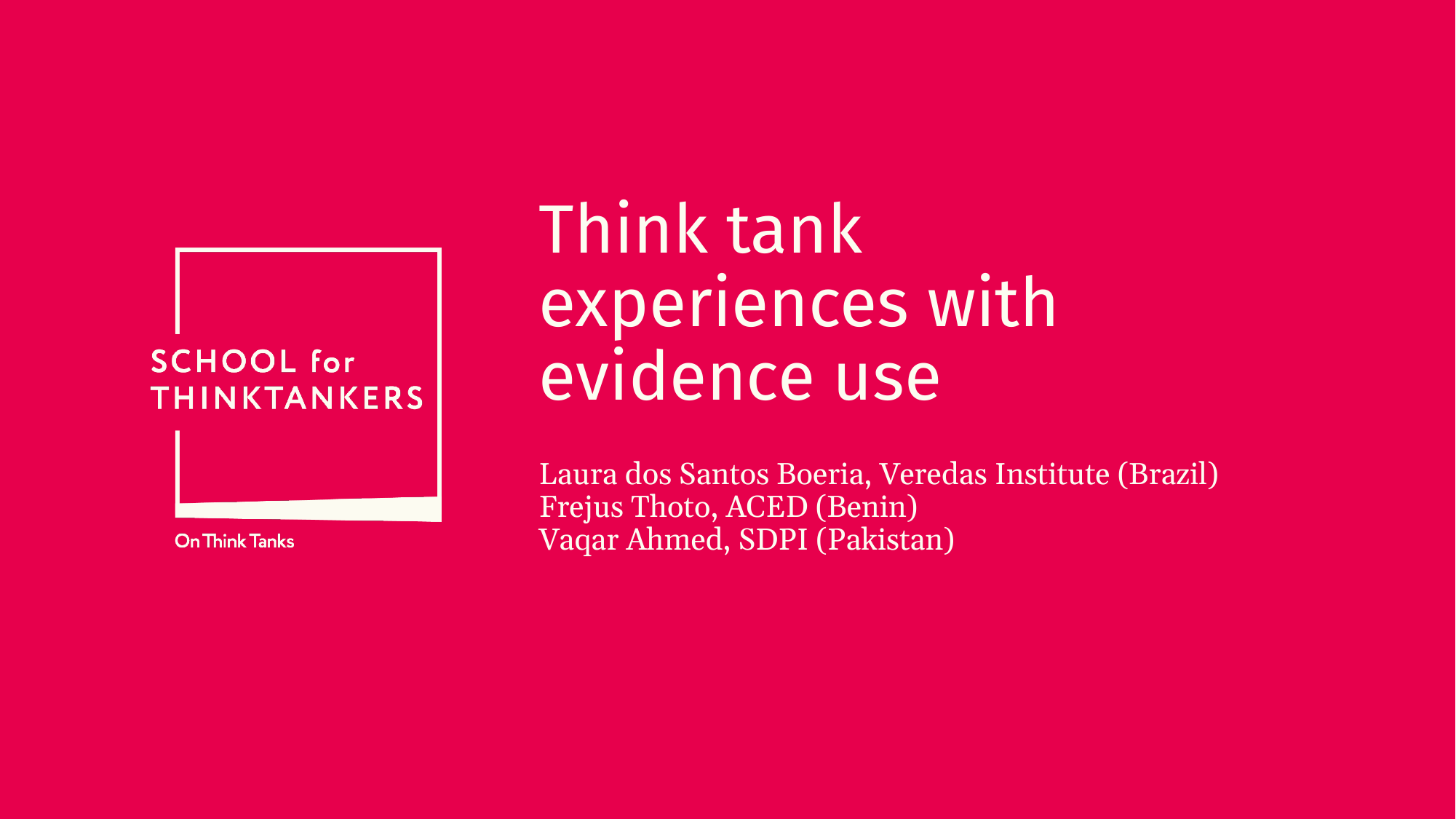

# Think tank experiences with evidence use
Laura dos Santos Boeria, Veredas Institute (Brazil)
Frejus Thoto, ACED (Benin)
Vaqar Ahmed, SDPI (Pakistan)